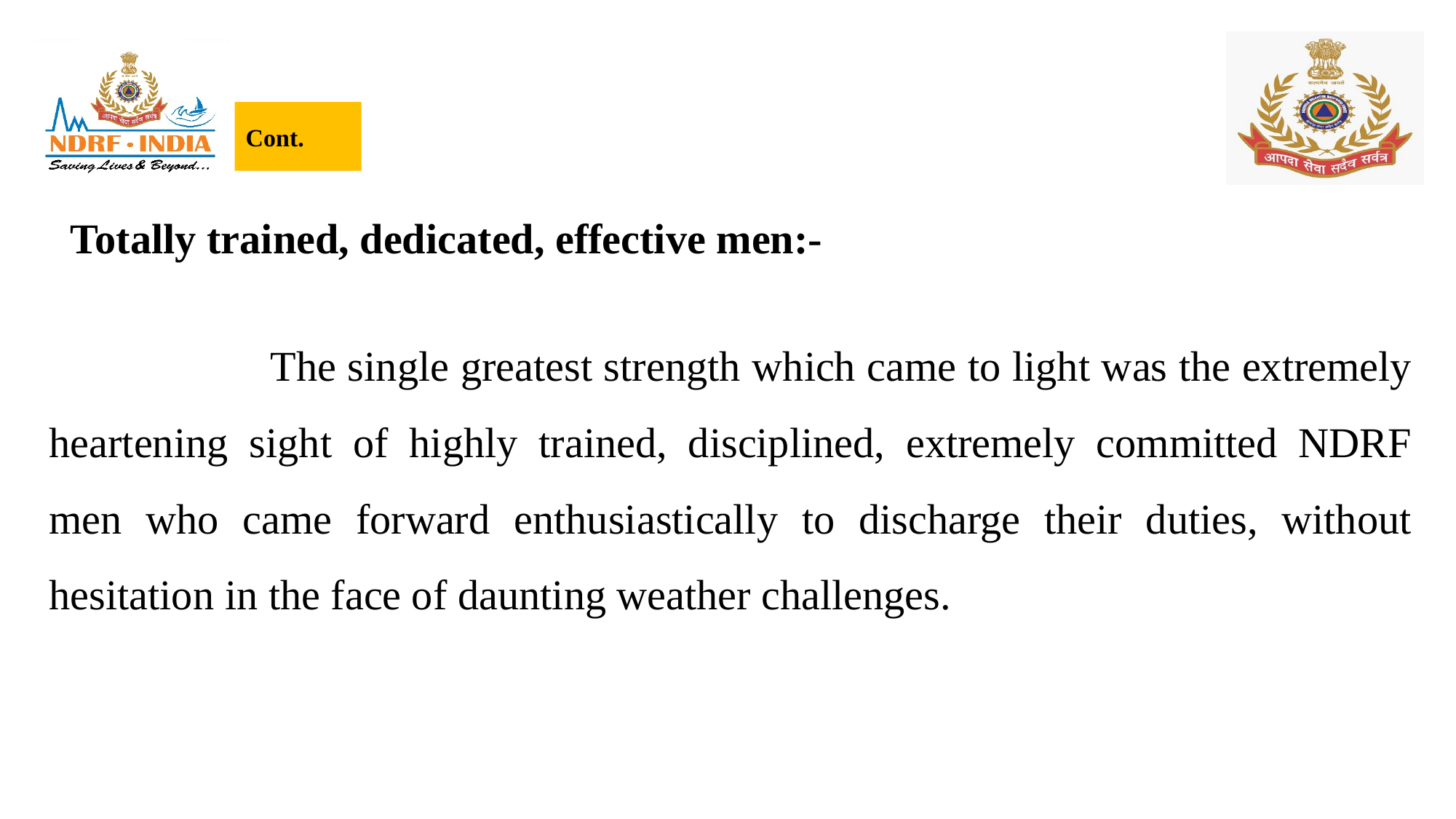

# Cont.
  Totally trained, dedicated, effective men:-

   		The single greatest strength which came to light was the extremely heartening sight of highly trained, disciplined, extremely committed NDRF men who came forward enthusiastically to discharge their duties, without hesitation in the face of daunting weather challenges.